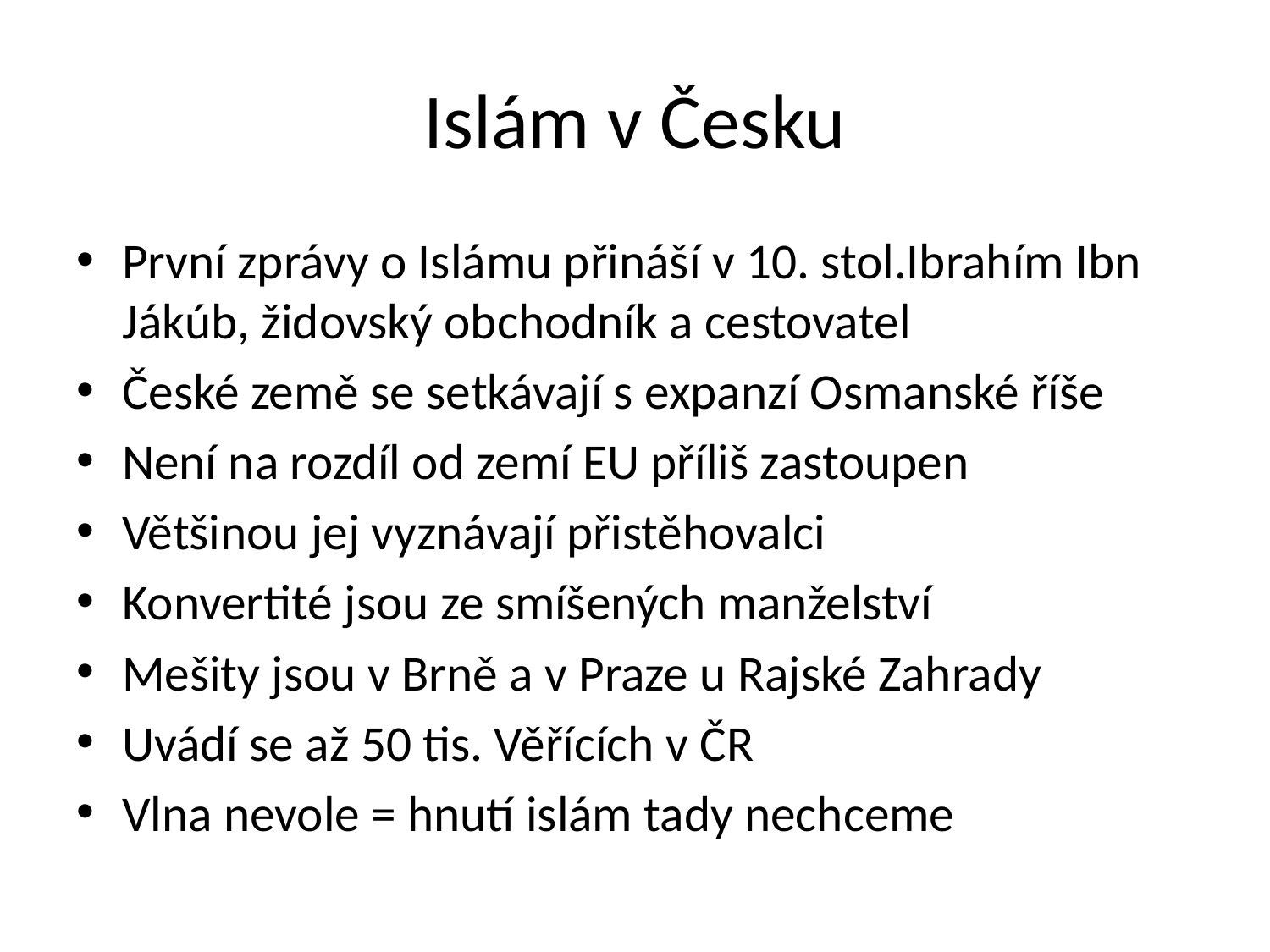

# Islám v Česku
První zprávy o Islámu přináší v 10. stol.Ibrahím Ibn Jákúb, židovský obchodník a cestovatel
České země se setkávají s expanzí Osmanské říše
Není na rozdíl od zemí EU příliš zastoupen
Většinou jej vyznávají přistěhovalci
Konvertité jsou ze smíšených manželství
Mešity jsou v Brně a v Praze u Rajské Zahrady
Uvádí se až 50 tis. Věřících v ČR
Vlna nevole = hnutí islám tady nechceme